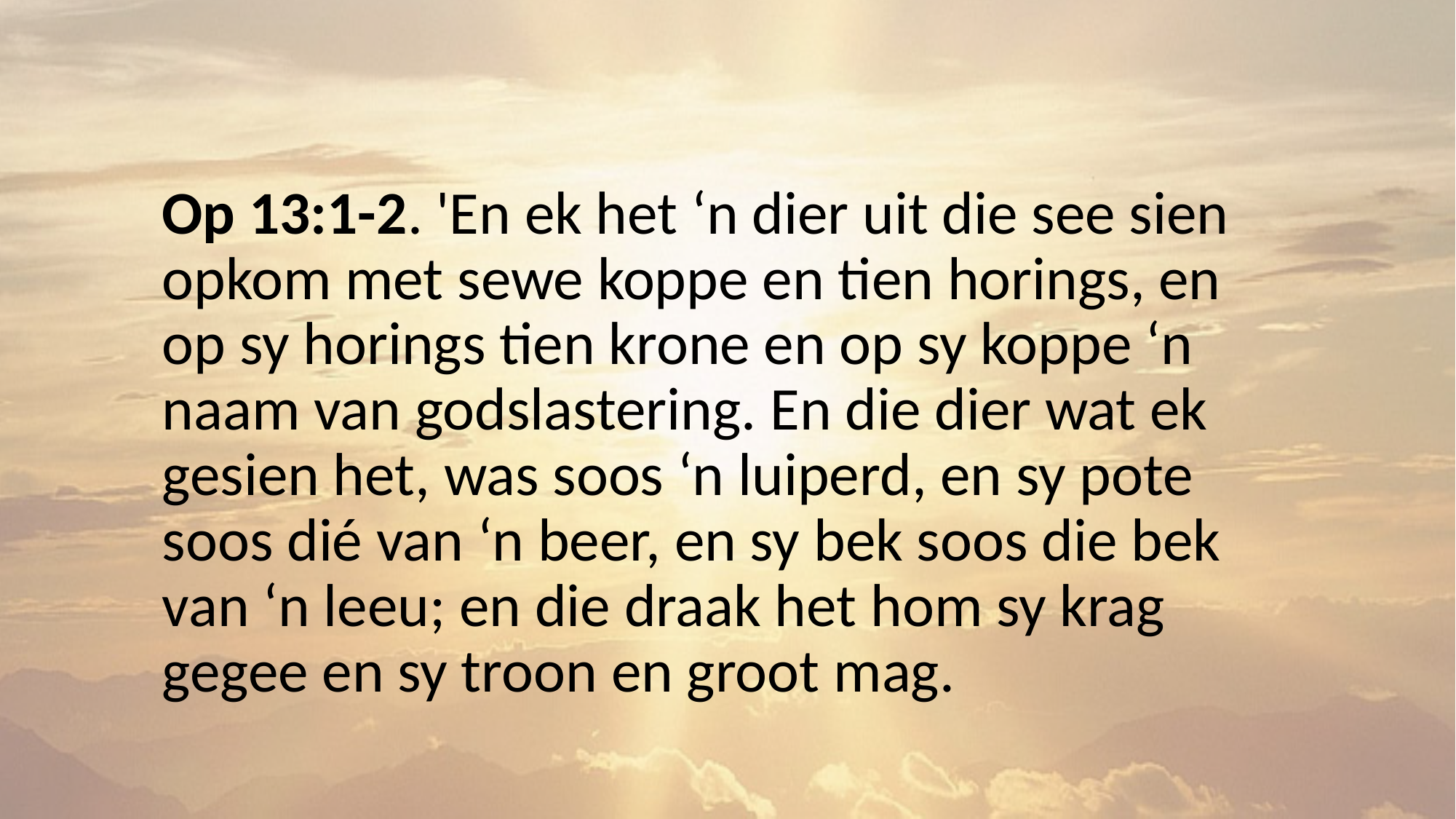

Op 13:1-2. 'En ek het ‘n dier uit die see sien opkom met sewe koppe en tien horings, en op sy horings tien krone en op sy koppe ‘n naam van godslastering. En die dier wat ek gesien het, was soos ‘n luiperd, en sy pote soos dié van ‘n beer, en sy bek soos die bek van ‘n leeu; en die draak het hom sy krag gegee en sy troon en groot mag.